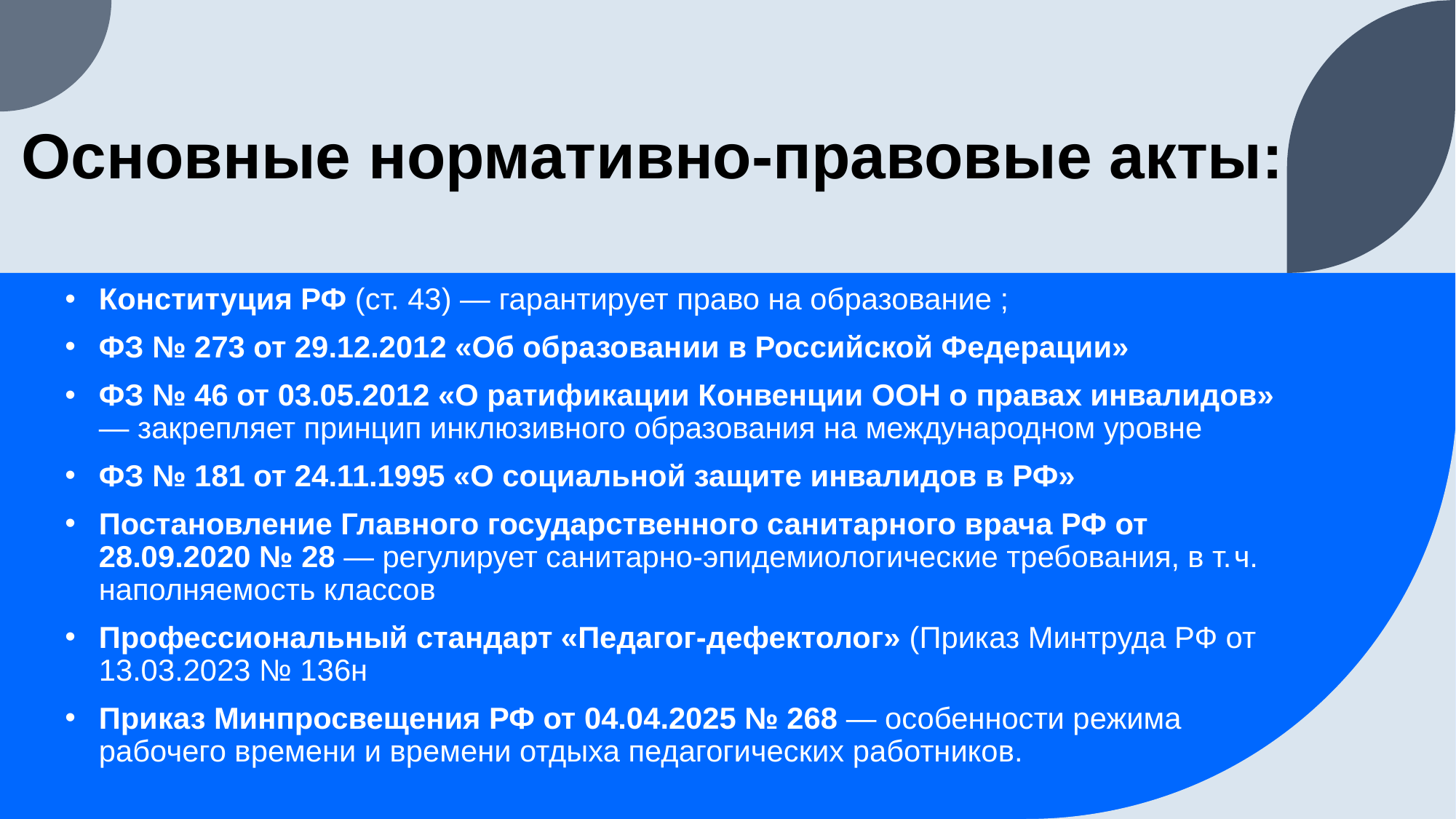

# Основные нормативно-правовые акты:
Конституция РФ (ст. 43) — гарантирует право на образование ;
ФЗ № 273 от 29.12.2012 «Об образовании в Российской Федерации»
ФЗ № 46 от 03.05.2012 «О ратификации Конвенции ООН о правах инвалидов» — закрепляет принцип инклюзивного образования на международном уровне
ФЗ № 181 от 24.11.1995 «О социальной защите инвалидов в РФ»
Постановление Главного государственного санитарного врача РФ от 28.09.2020 № 28 — регулирует санитарно‑эпидемиологические требования, в т. ч. наполняемость классов
Профессиональный стандарт «Педагог‑дефектолог» (Приказ Минтруда РФ от 13.03.2023 № 136н
Приказ Минпросвещения РФ от 04.04.2025 № 268 — особенности режима рабочего времени и времени отдыха педагогических работников.